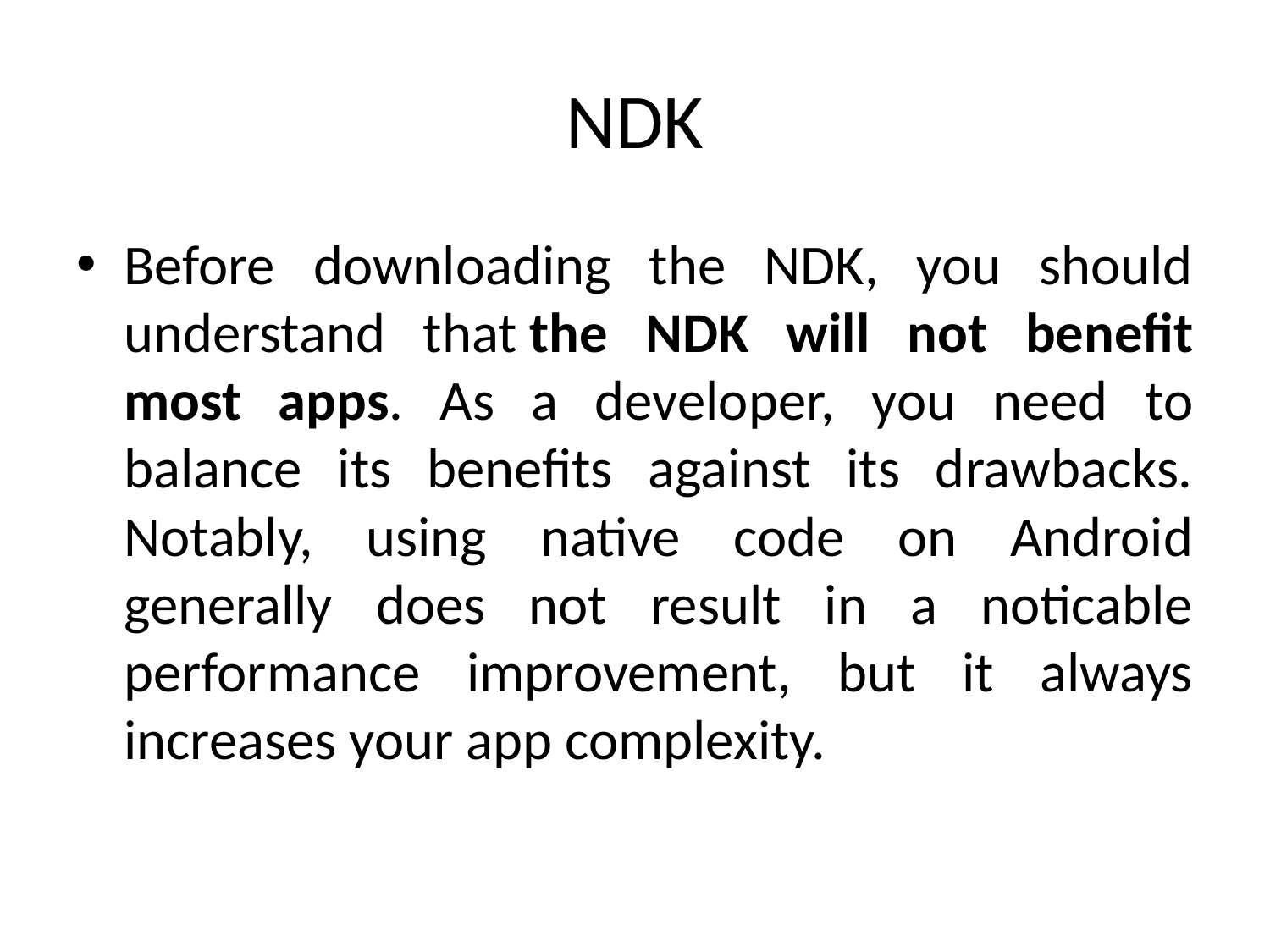

# NDK
Before downloading the NDK, you should understand that the NDK will not benefit most apps. As a developer, you need to balance its benefits against its drawbacks. Notably, using native code on Android generally does not result in a noticable performance improvement, but it always increases your app complexity.